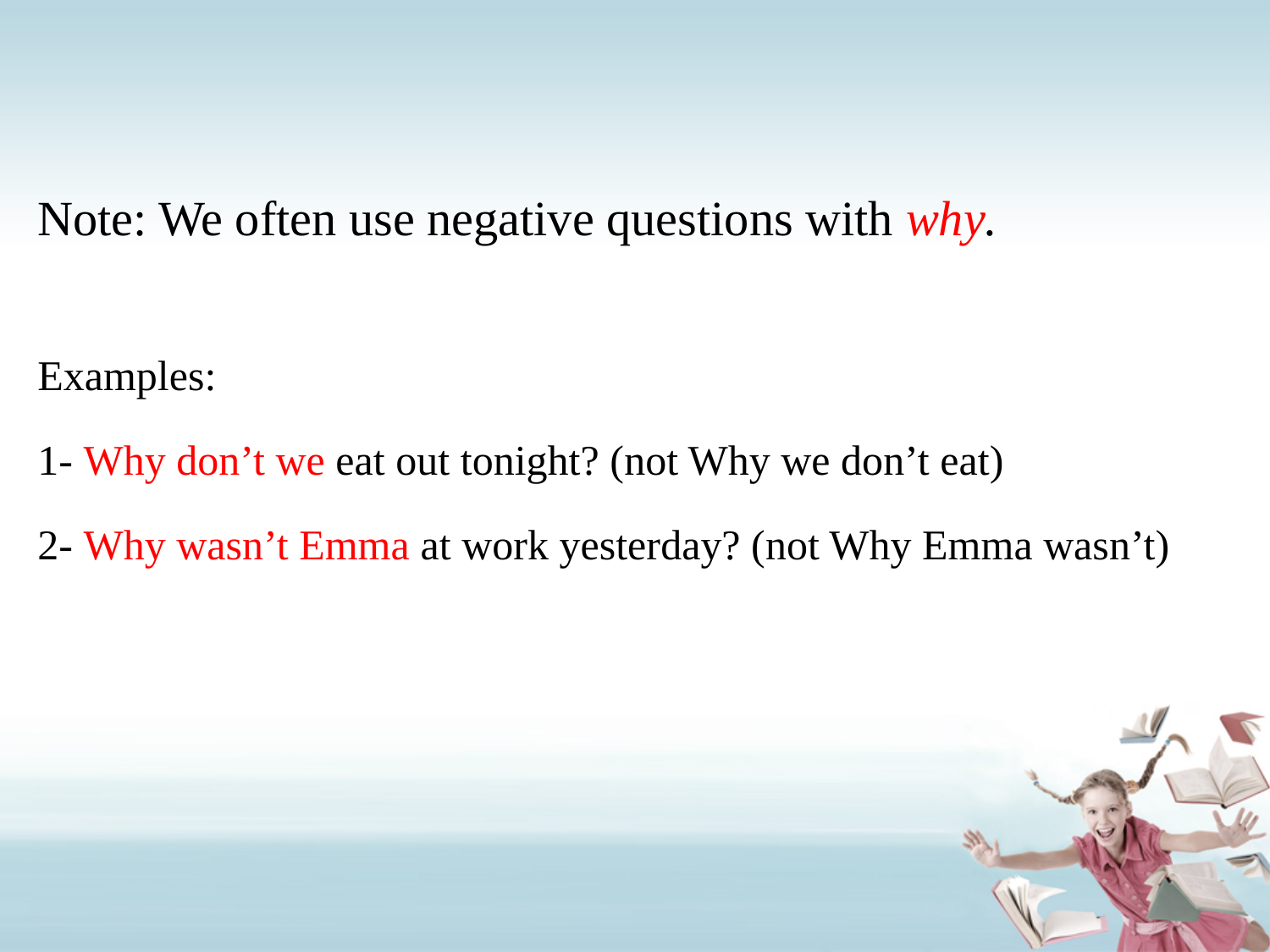

# Note: We often use negative questions with why.
Examples:
1- Why don’t we eat out tonight? (not Why we don’t eat)
2- Why wasn’t Emma at work yesterday? (not Why Emma wasn’t)